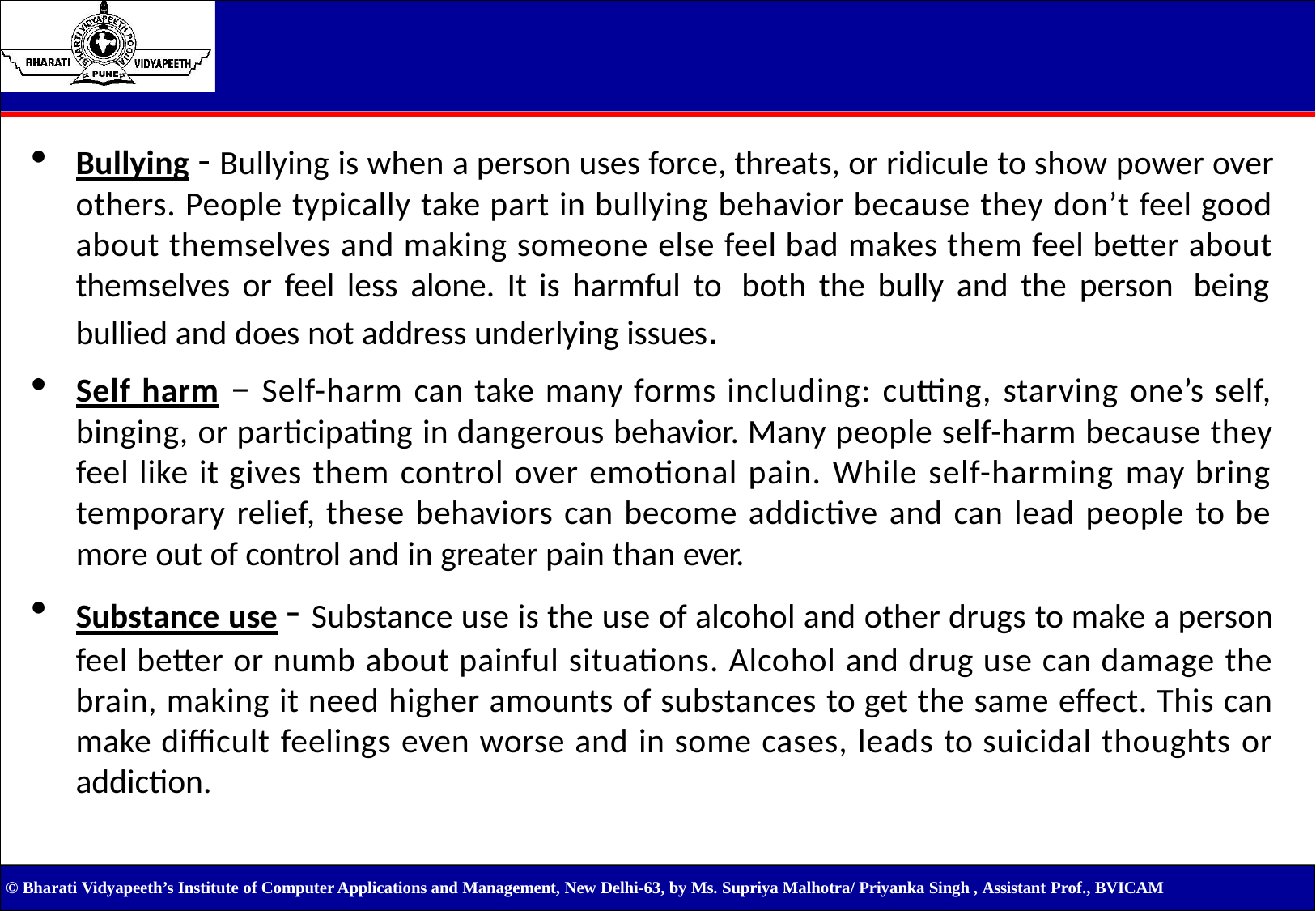

Bullying - Bullying is when a person uses force, threats, or ridicule to show power over  others. People typically take part in bullying behavior because they don’t feel good  about themselves and making someone else feel bad makes them feel better about  themselves or feel less alone. It is harmful to both the bully and the person being  bullied and does not address underlying issues.
Self harm – Self-harm can take many forms including: cutting, starving one’s self,  binging, or participating in dangerous behavior. Many people self-harm because they  feel like it gives them control over emotional pain. While self-harming may bring  temporary relief, these behaviors can become addictive and can lead people to be  more out of control and in greater pain than ever.
Substance use - Substance use is the use of alcohol and other drugs to make a person  feel better or numb about painful situations. Alcohol and drug use can damage the  brain, making it need higher amounts of substances to get the same effect. This can  make difficult feelings even worse and in some cases, leads to suicidal thoughts or  addiction.
© Bharati Vidyapeeth’s Institute of Computer Applications and Management, New Delhi-63, by Ms. Supriya Malhotra/ Priyanka Singh , Assistant Prof., BVICAM